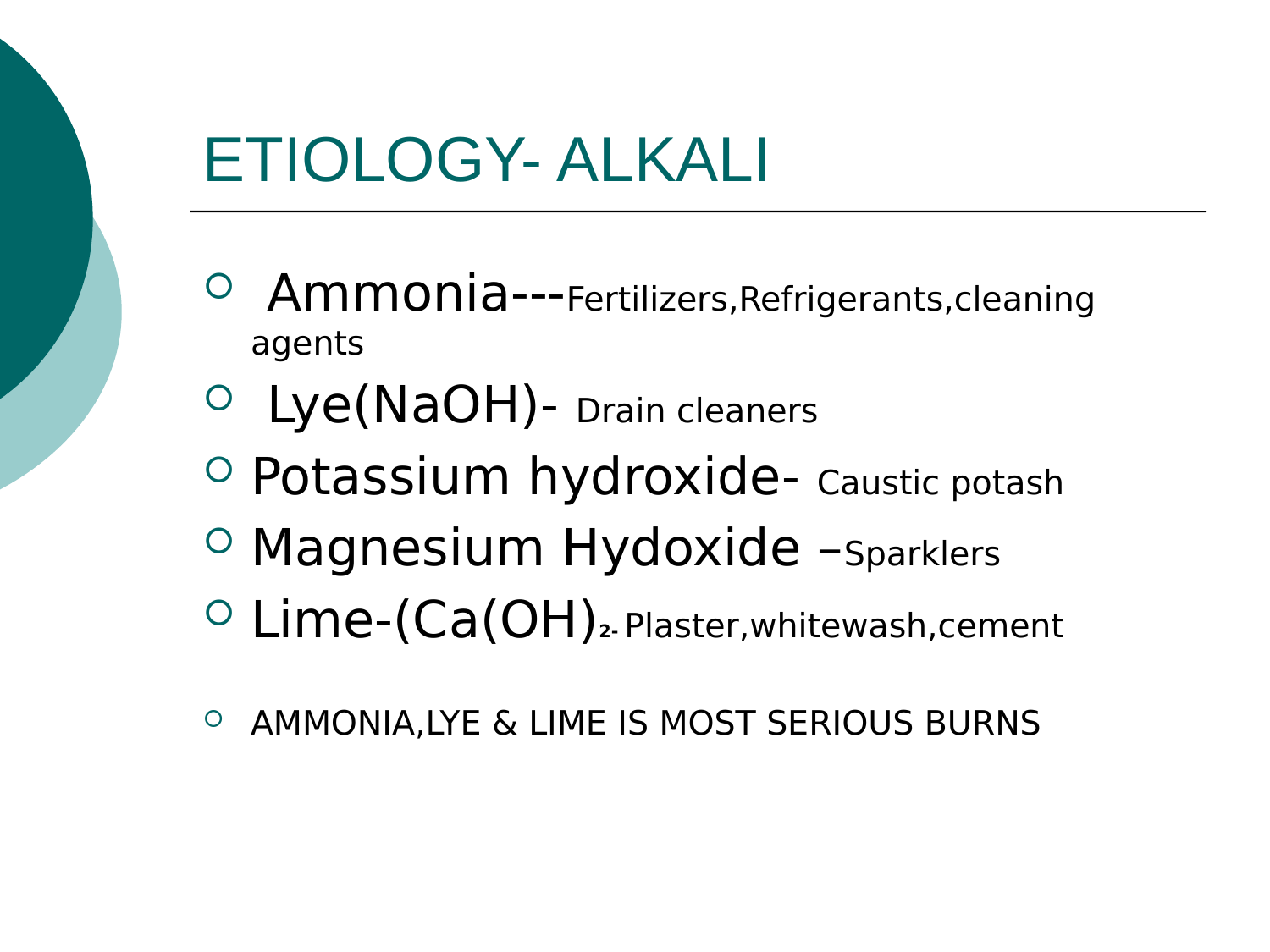

# ETIOLOGY- ALKALI
 Ammonia---Fertilizers,Refrigerants,cleaning agents
 Lye(NaOH)- Drain cleaners
Potassium hydroxide- Caustic potash
Magnesium Hydoxide –Sparklers
Lime-(Ca(OH)2- Plaster,whitewash,cement

AMMONIA,LYE & LIME IS MOST SERIOUS BURNS